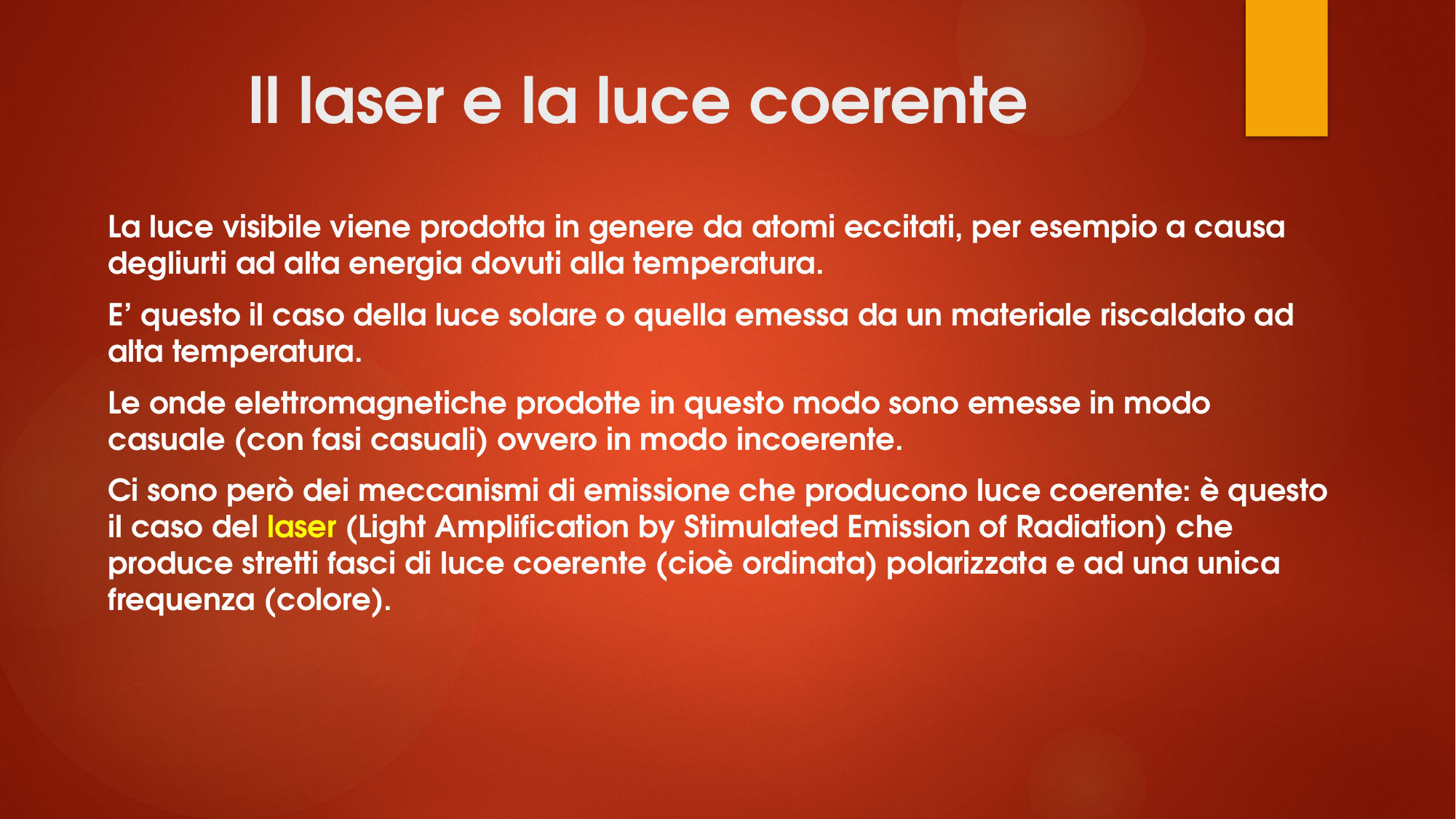

# Il laser e la luce coerente
La luce visibile viene prodotta in genere da atomi eccitati, per esempio a causa degliurti ad alta energia dovuti alla temperatura.
E’ questo il caso della luce solare o quella emessa da un materiale riscaldato ad alta temperatura.
Le onde elettromagnetiche prodotte in questo modo sono emesse in modo casuale (con fasi casuali) ovvero in modo incoerente.
Ci sono però dei meccanismi di emissione che producono luce coerente: è questo il caso del laser (Light Amplification by Stimulated Emission of Radiation) che produce stretti fasci di luce coerente (cioè ordinata) polarizzata e ad una unica frequenza (colore).